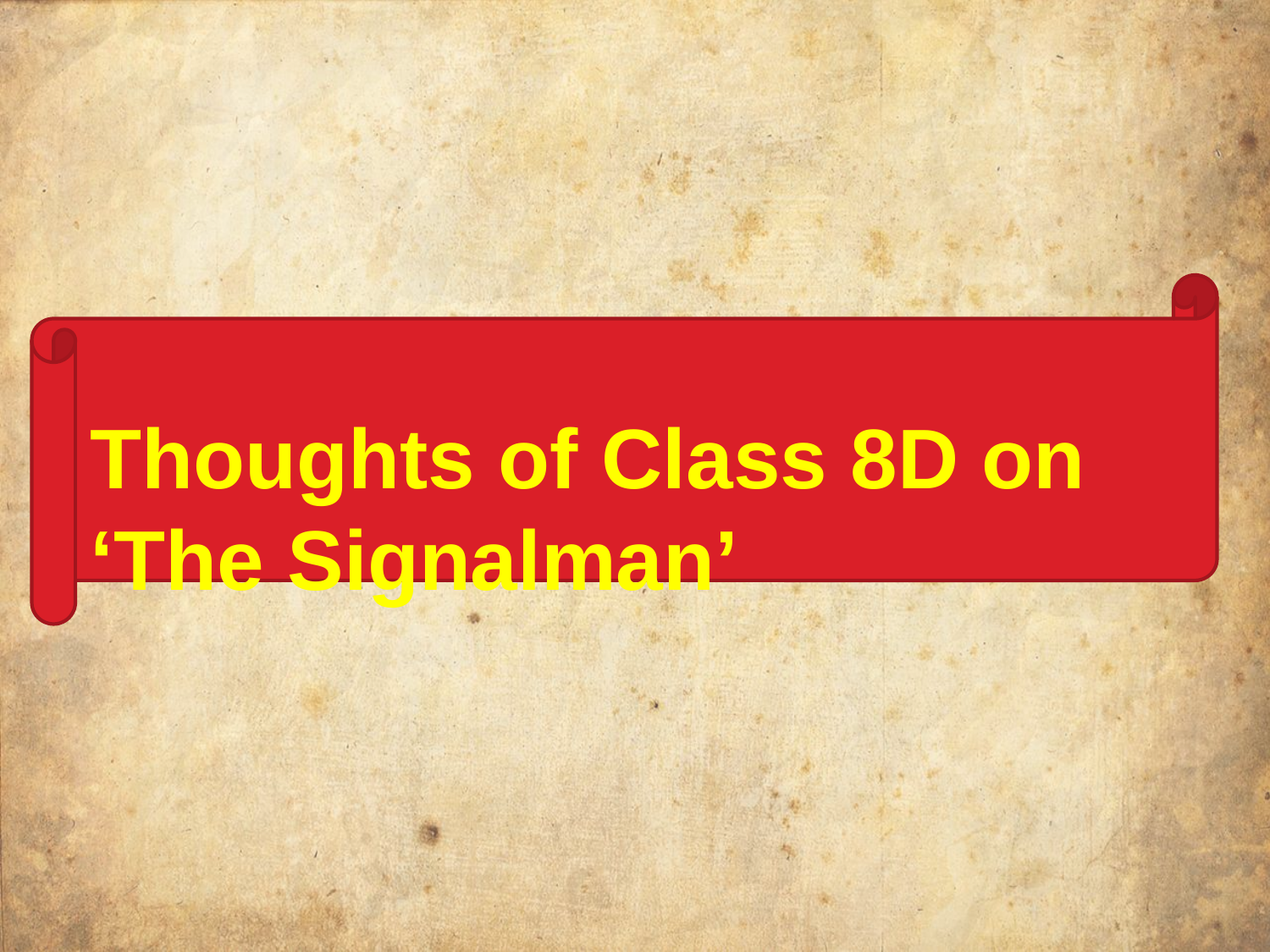

Thoughts of Class 8D on ‘The Signalman’